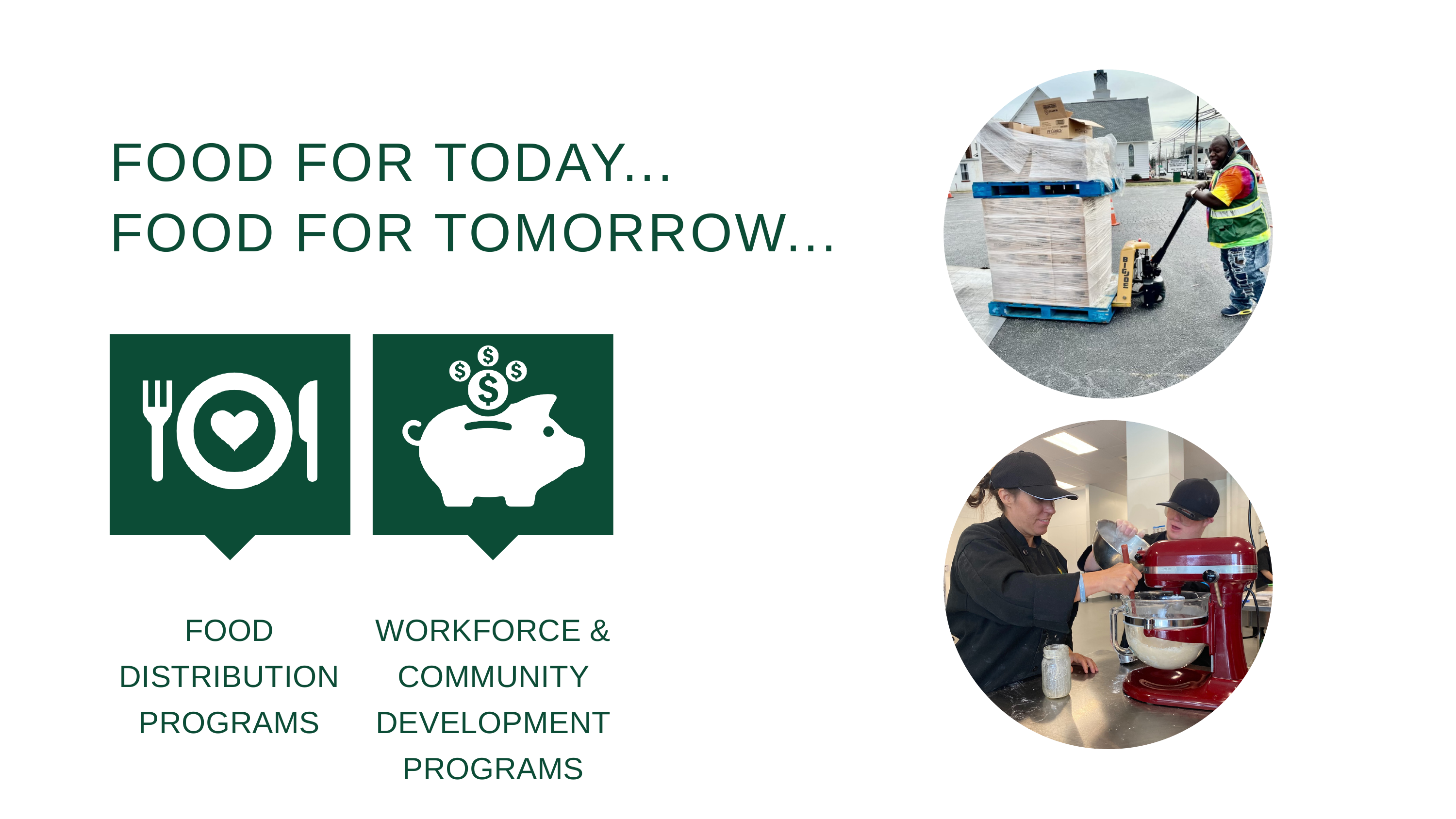

FOOD FOR TODAY...
FOOD FOR TOMORROW...

FOOD DISTRIBUTION
PROGRAMS
WORKFORCE & COMMUNITY DEVELOPMENT
PROGRAMS